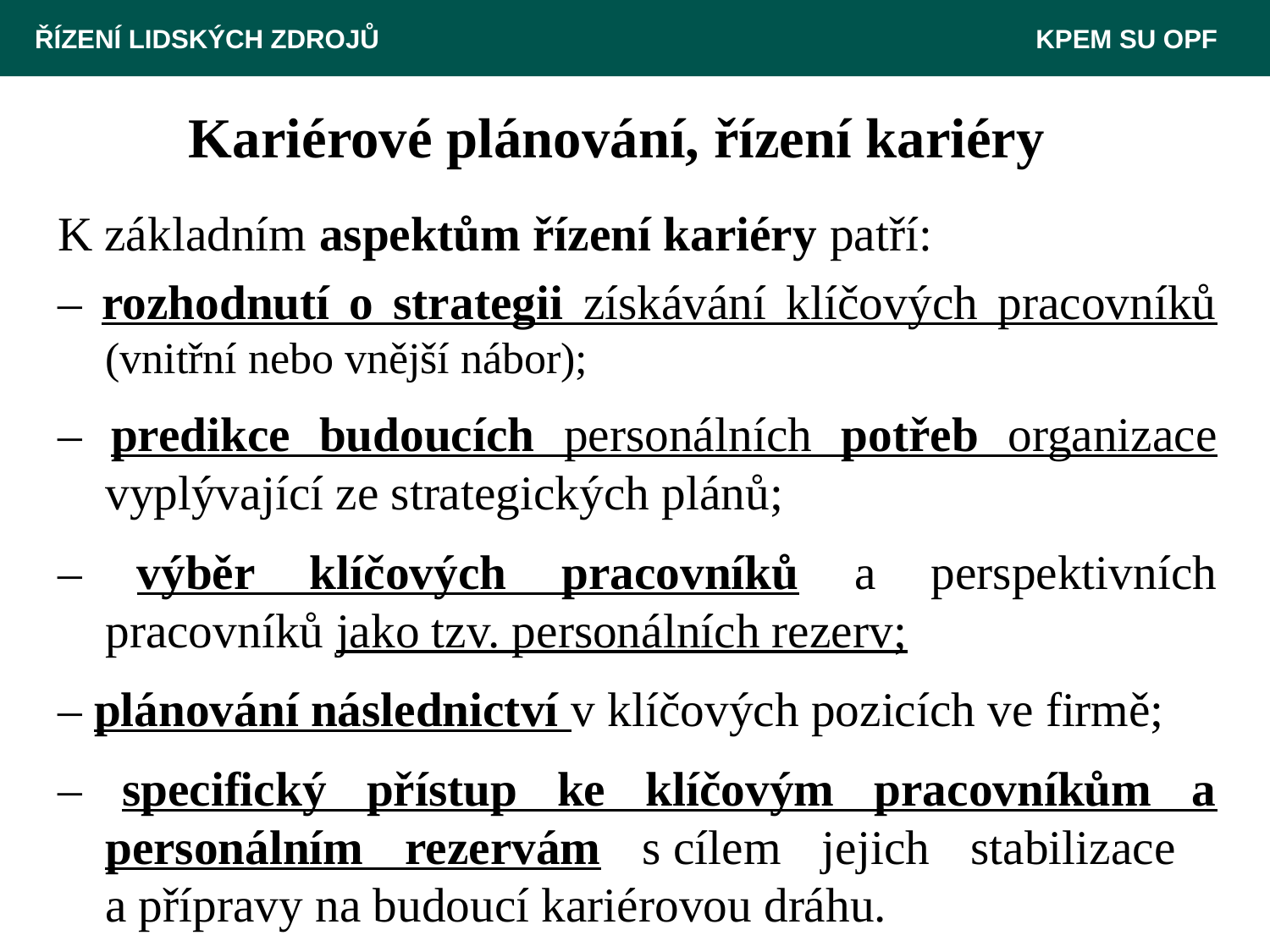

ŘÍZENÍ LIDSKÝCH ZDROJŮ 						 KPEM SU OPF
# Kariérové plánování, řízení kariéry
K základním aspektům řízení kariéry patří:
– rozhodnutí o strategii získávání klíčových pracovníků (vnitřní nebo vnější nábor);
– predikce budoucích personálních potřeb organizace vyplývající ze strategických plánů;
– výběr klíčových pracovníků a perspektivních pracovníků jako tzv. personálních rezerv;
– plánování následnictví v klíčových pozicích ve firmě;
– specifický přístup ke klíčovým pracovníkům a personálním rezervám s cílem jejich stabilizace
a přípravy na budoucí kariérovou dráhu.